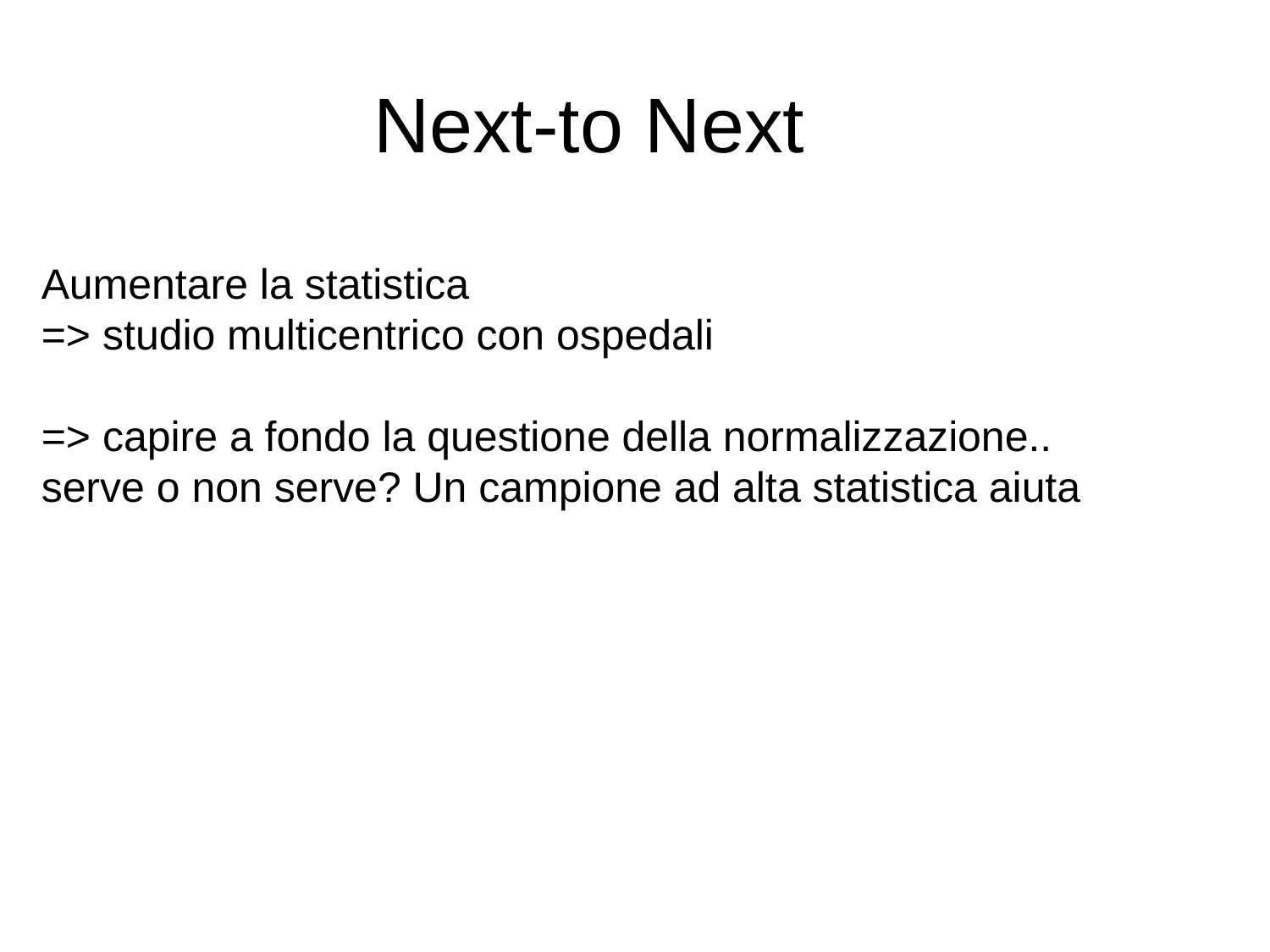

# Next-to Next
Aumentare la statistica
=> studio multicentrico con ospedali

=> capire a fondo la questione della normalizzazione..
serve o non serve? Un campione ad alta statistica aiuta